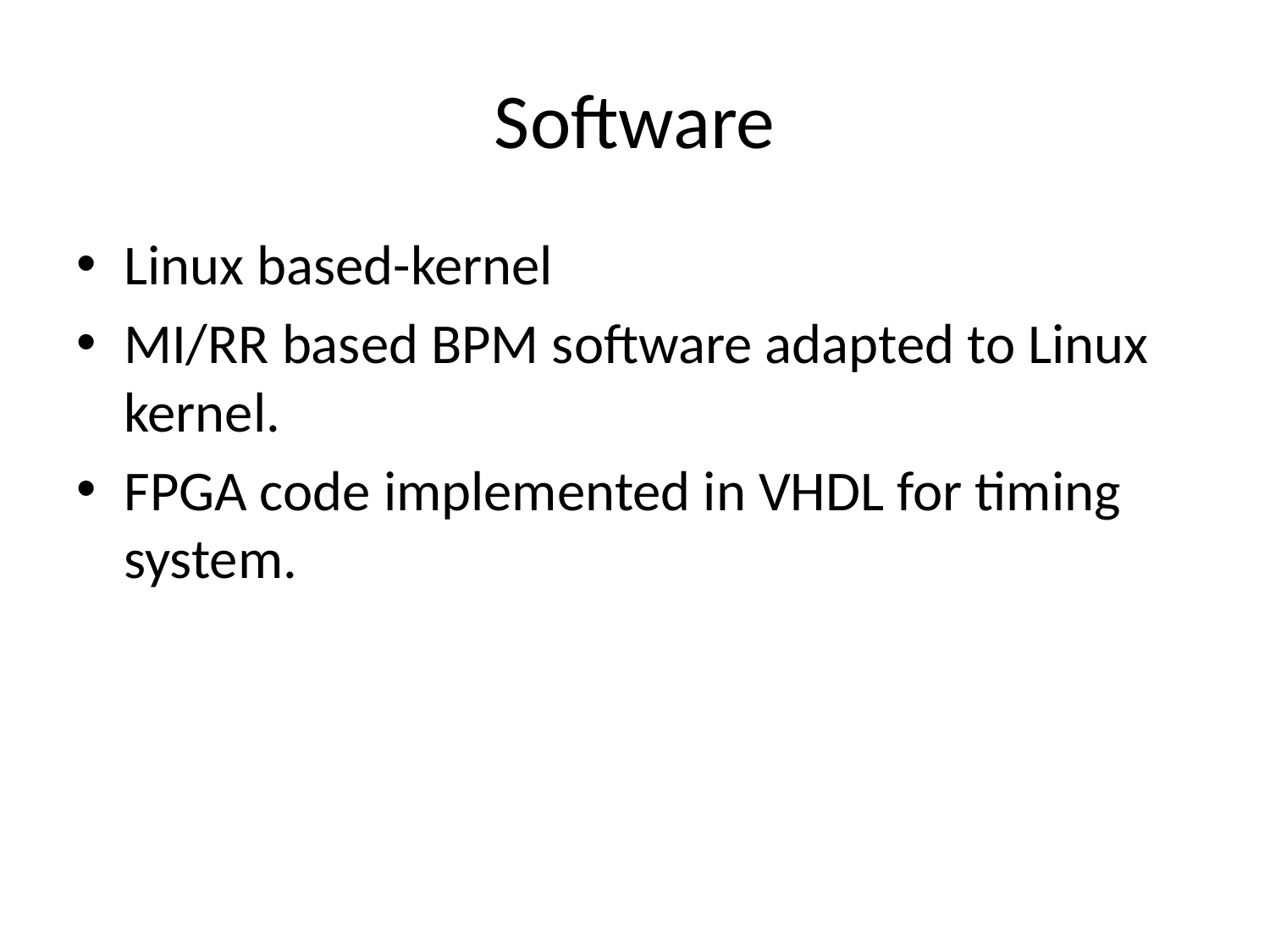

# Software
Linux based-kernel
MI/RR based BPM software adapted to Linux kernel.
FPGA code implemented in VHDL for timing system.